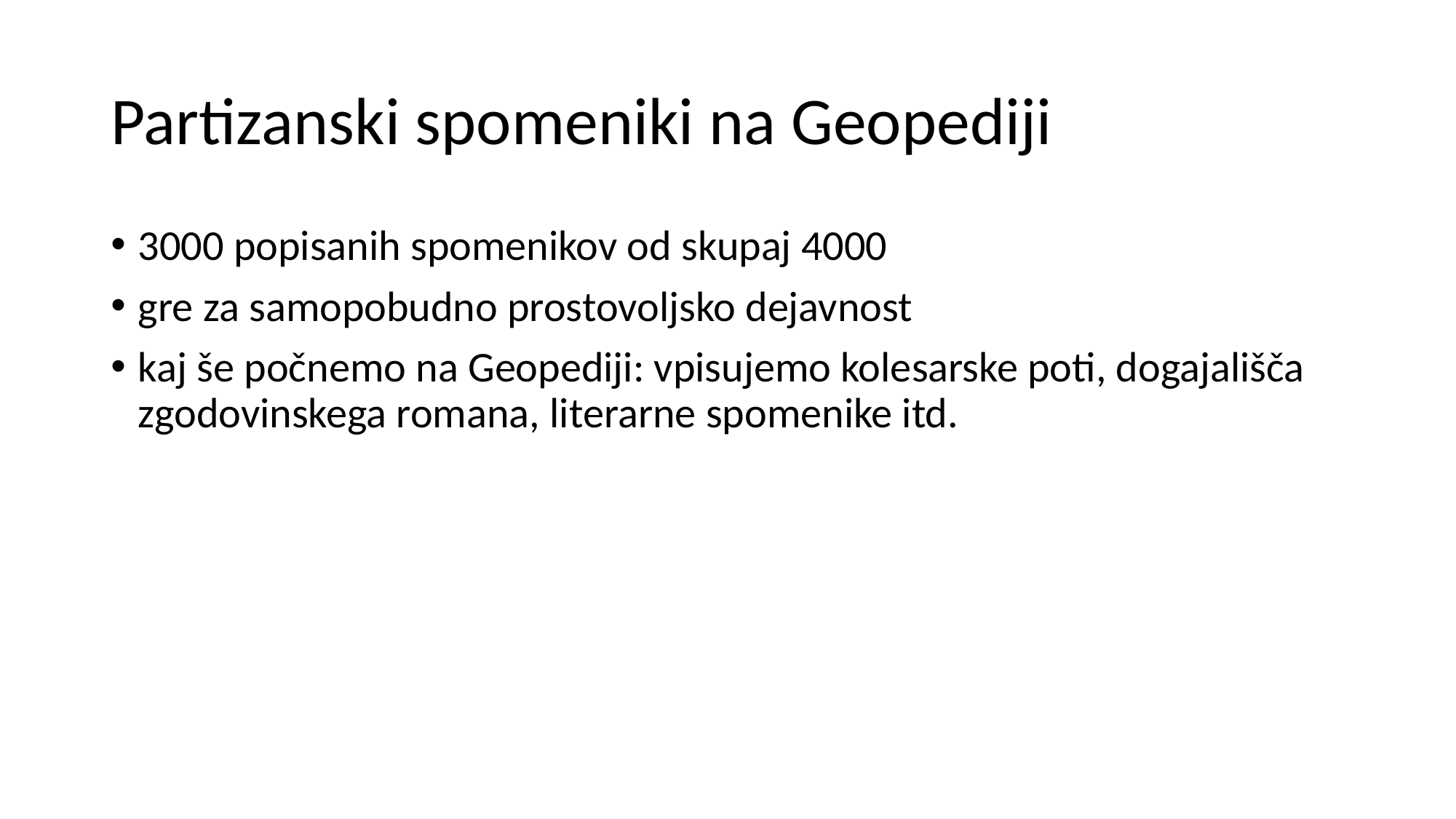

# Partizanski spomeniki na Geopediji
3000 popisanih spomenikov od skupaj 4000
gre za samopobudno prostovoljsko dejavnost
kaj še počnemo na Geopediji: vpisujemo kolesarske poti, dogajališča zgodovinskega romana, literarne spomenike itd.